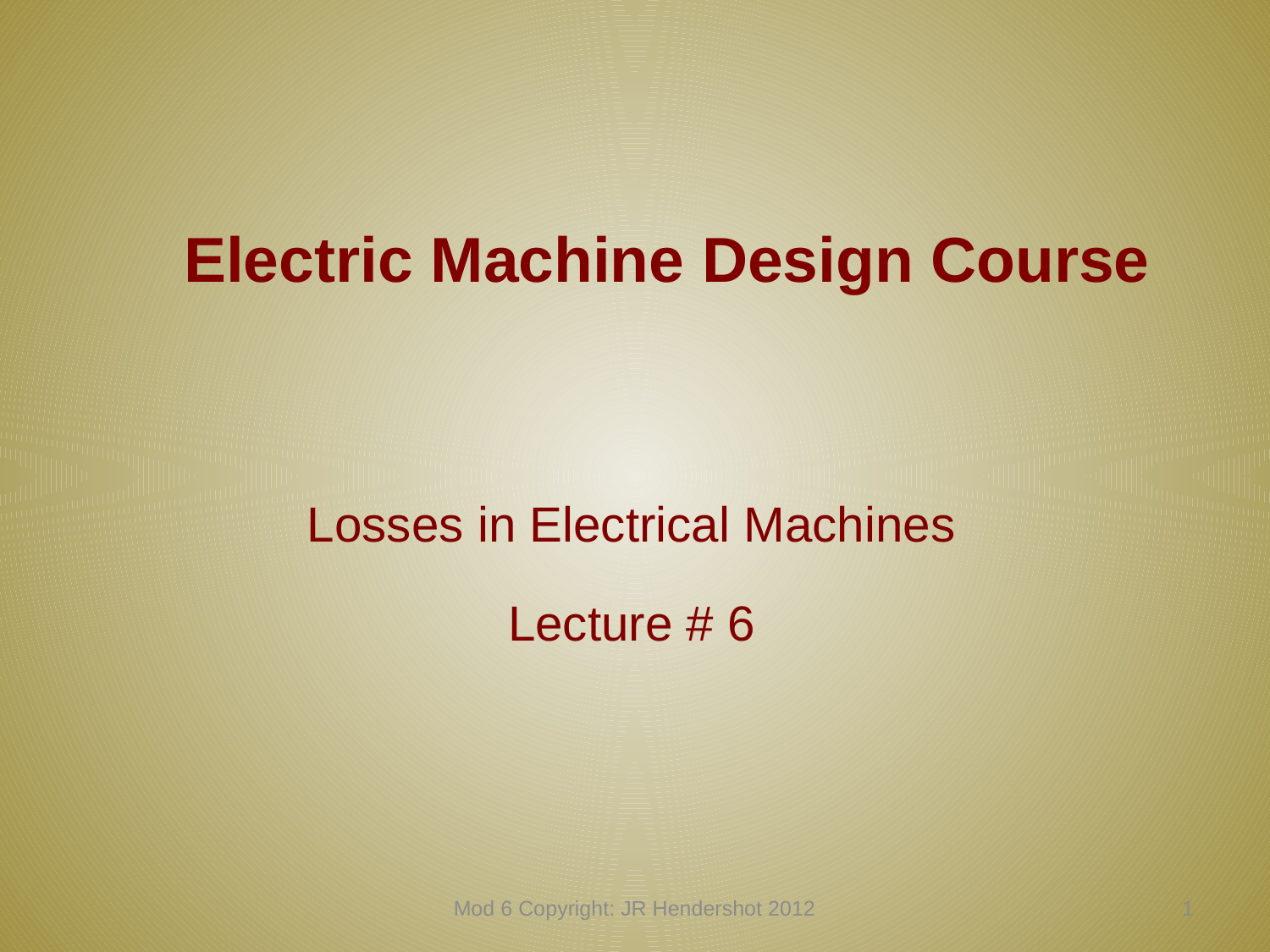

# Electric Machine Design Course
Losses in Electrical Machines
Lecture # 6

Mod 6 Copyright: JR Hendershot 2012
1